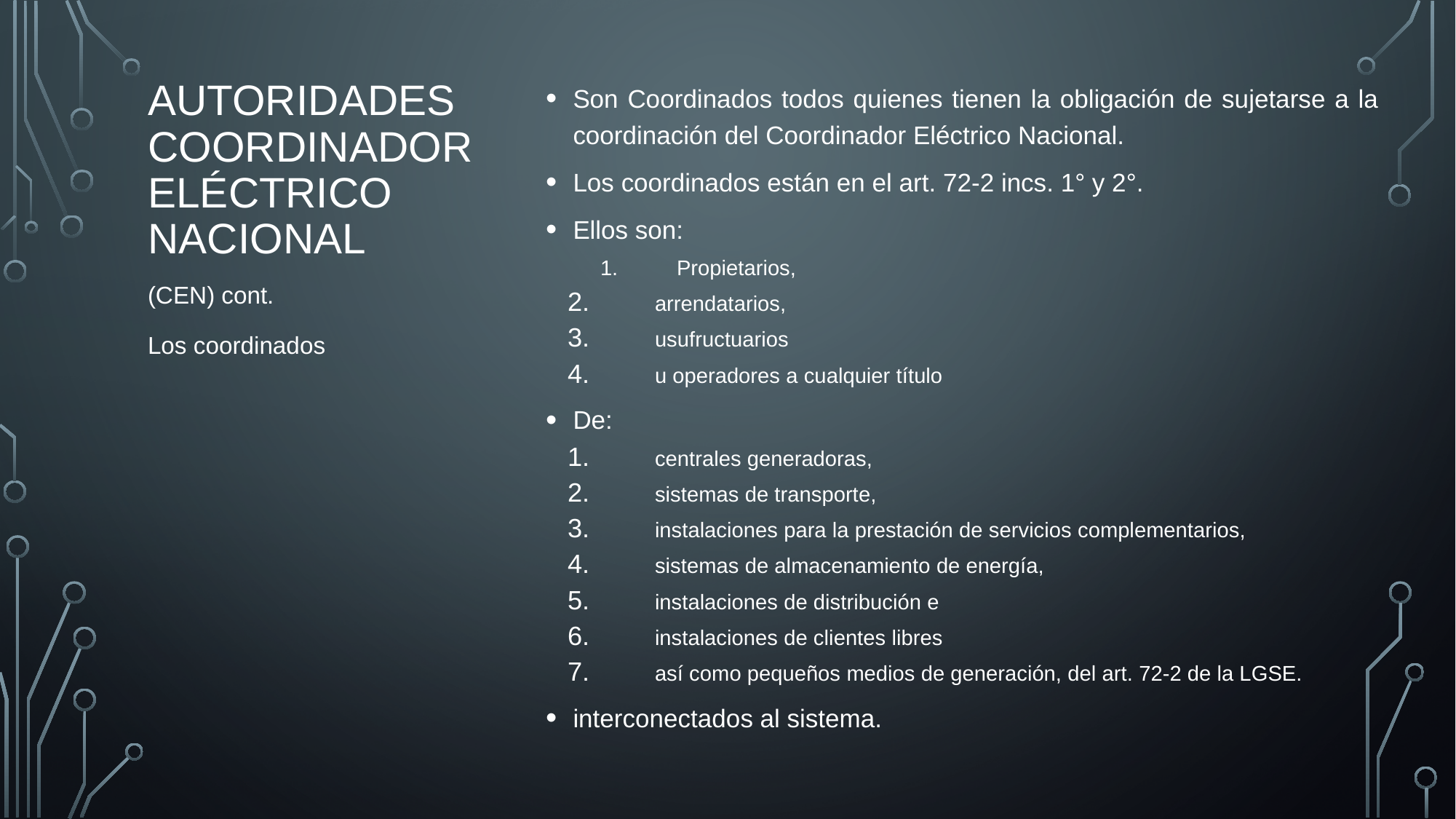

Son Coordinados todos quienes tienen la obligación de sujetarse a la coordinación del Coordinador Eléctrico Nacional.
Los coordinados están en el art. 72-2 incs. 1° y 2°.
Ellos son:
1.	Propietarios,
arrendatarios,
usufructuarios
u operadores a cualquier título
De:
centrales generadoras,
sistemas de transporte,
instalaciones para la prestación de servicios complementarios,
sistemas de almacenamiento de energía,
instalaciones de distribución e
instalaciones de clientes libres
así como pequeños medios de generación, del art. 72-2 de la LGSE.
interconectados al sistema.

# Autoridades Coordinador Eléctrico Nacional
(CEN) cont.
Los coordinados